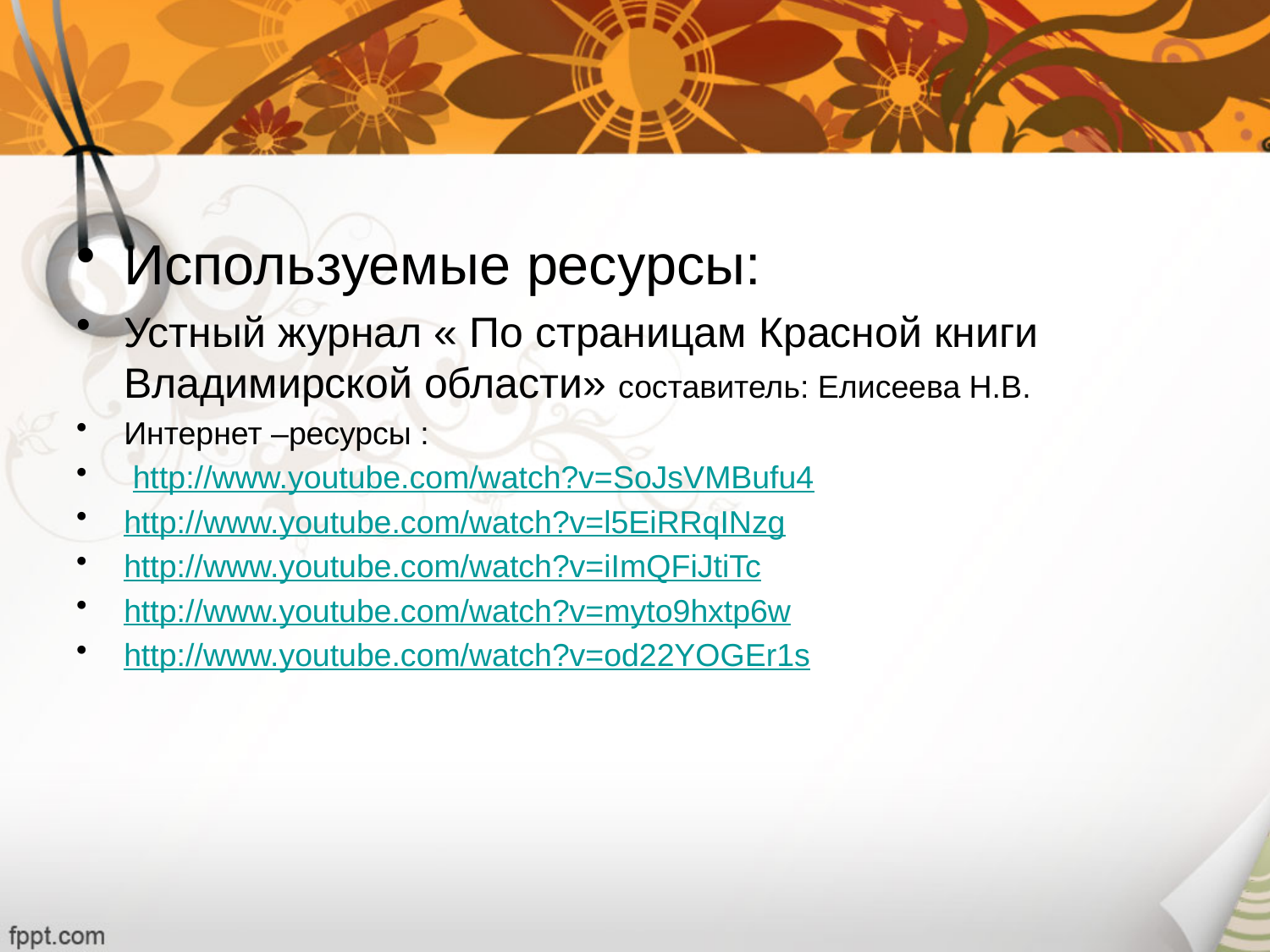

Используемые ресурсы:
Устный журнал « По страницам Красной книги Владимирской области» составитель: Елисеева Н.В.
Интернет –ресурсы :
 http://www.youtube.com/watch?v=SoJsVMBufu4
http://www.youtube.com/watch?v=l5EiRRqINzg
http://www.youtube.com/watch?v=iImQFiJtiTc
http://www.youtube.com/watch?v=myto9hxtp6w
http://www.youtube.com/watch?v=od22YOGEr1s